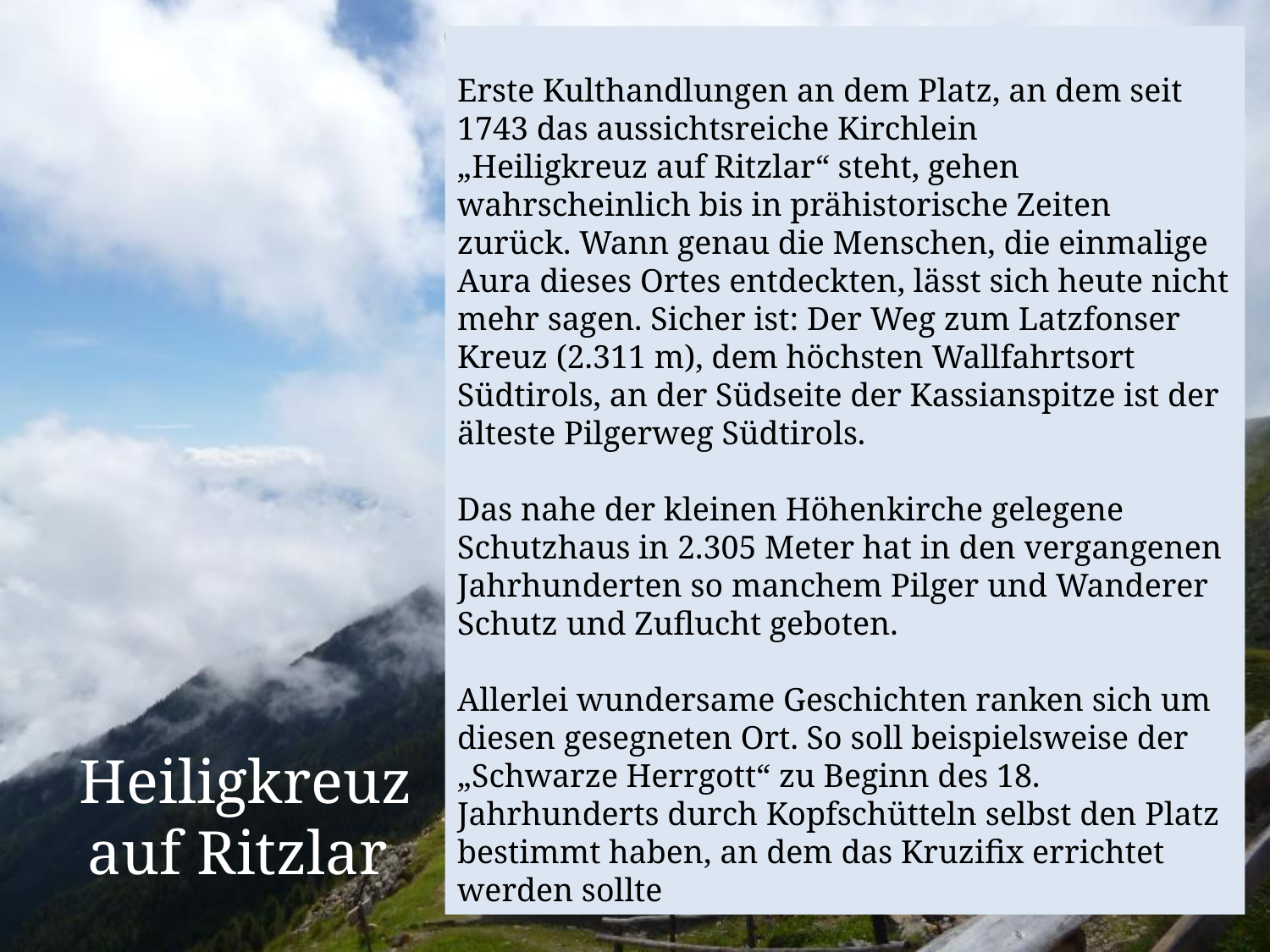

Erste Kulthandlungen an dem Platz, an dem seit 1743 das aussichtsreiche Kirchlein
„Heiligkreuz auf Ritzlar“ steht, gehen wahrscheinlich bis in prähistorische Zeiten zurück. Wann genau die Menschen, die einmalige Aura dieses Ortes entdeckten, lässt sich heute nicht mehr sagen. Sicher ist: Der Weg zum Latzfonser Kreuz (2.311 m), dem höchsten Wallfahrtsort Südtirols, an der Südseite der Kassianspitze ist der älteste Pilgerweg Südtirols.
Das nahe der kleinen Höhenkirche gelegene Schutzhaus in 2.305 Meter hat in den vergangenen Jahrhunderten so manchem Pilger und Wanderer Schutz und Zuflucht geboten.
Allerlei wundersame Geschichten ranken sich um diesen gesegneten Ort. So soll beispielsweise der „Schwarze Herrgott“ zu Beginn des 18. Jahrhunderts durch Kopfschütteln selbst den Platz bestimmt haben, an dem das Kruzifix errichtet werden sollte
# Heiligkreuz auf Ritzlar